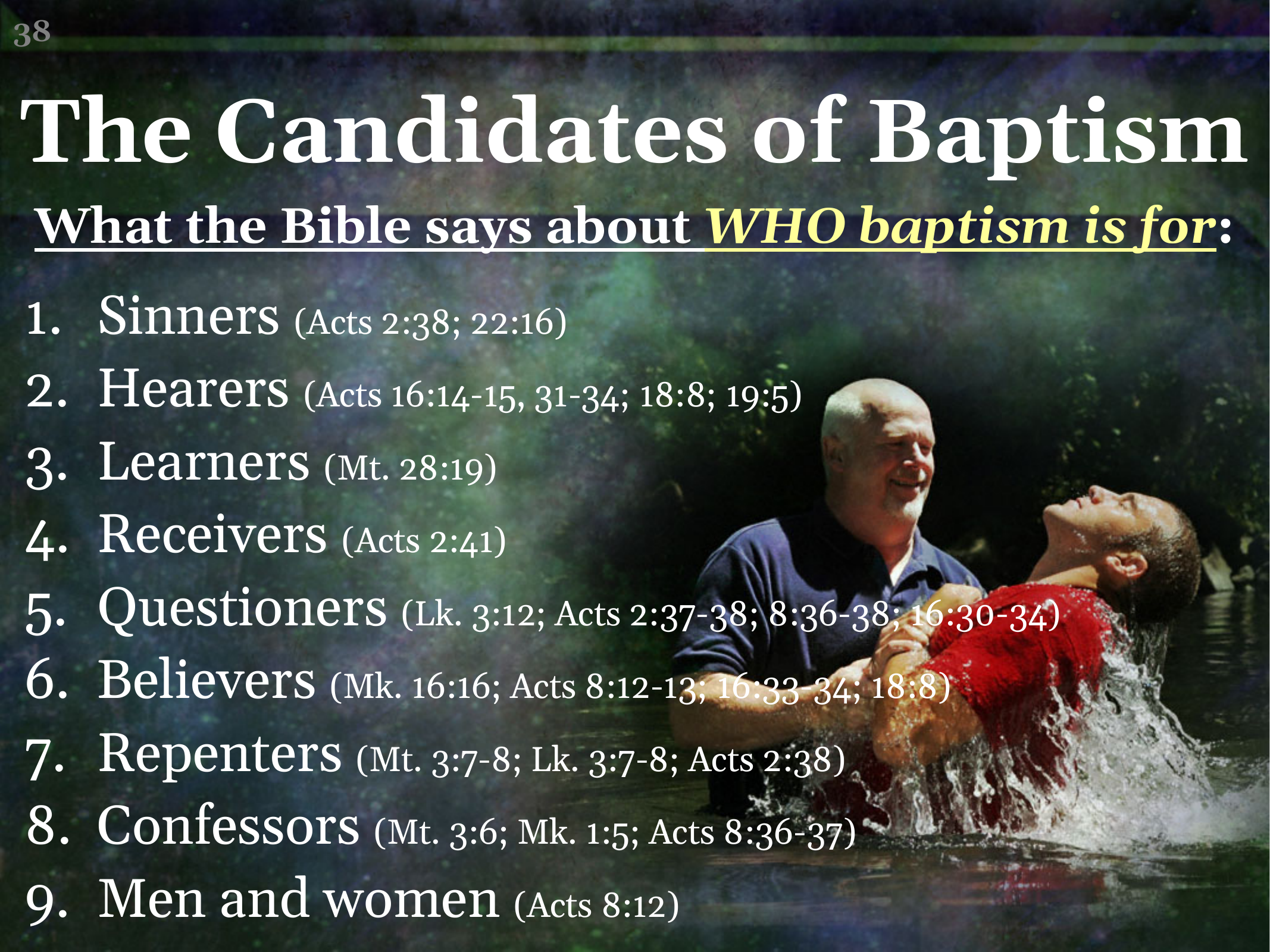

The Candidates of Baptism
What the Bible says about WHO baptism is for:
Sinners (Acts 2:38; 22:16)
Hearers (Acts 16:14-15, 31-34; 18:8; 19:5)
Learners (Mt. 28:19)
Receivers (Acts 2:41)
Questioners (Lk. 3:12; Acts 2:37-38; 8:36-38; 16:30-34)
Believers (Mk. 16:16; Acts 8:12-13; 16:33-34; 18:8)
Repenters (Mt. 3:7-8; Lk. 3:7-8; Acts 2:38)
Confessors (Mt. 3:6; Mk. 1:5; Acts 8:36-37)
Men and women (Acts 8:12)